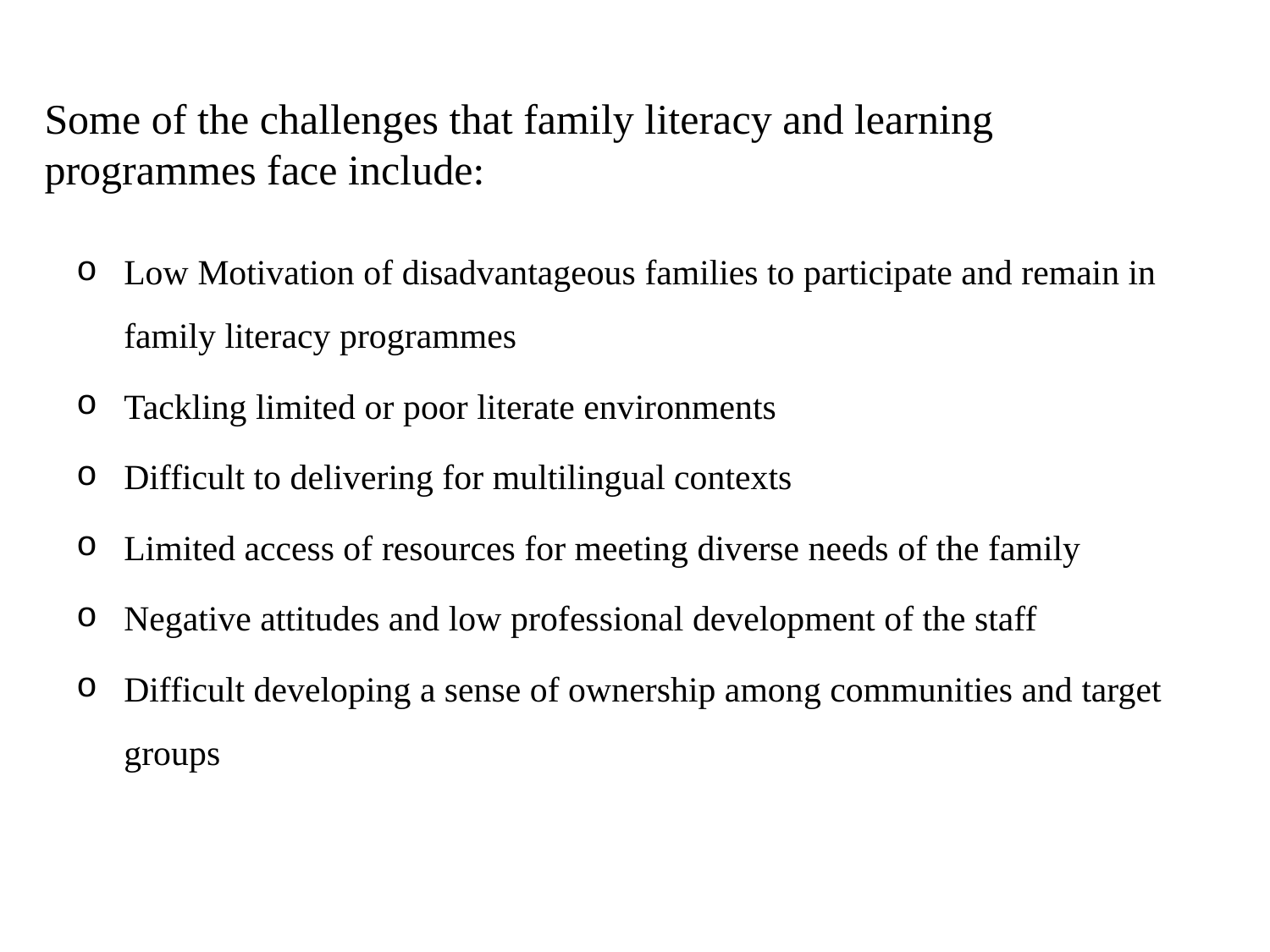

# Some of the challenges that family literacy and learning programmes face include:
Low Motivation of disadvantageous families to participate and remain in family literacy programmes
Tackling limited or poor literate environments
Difficult to delivering for multilingual contexts
Limited access of resources for meeting diverse needs of the family
Negative attitudes and low professional development of the staff
Difficult developing a sense of ownership among communities and target groups